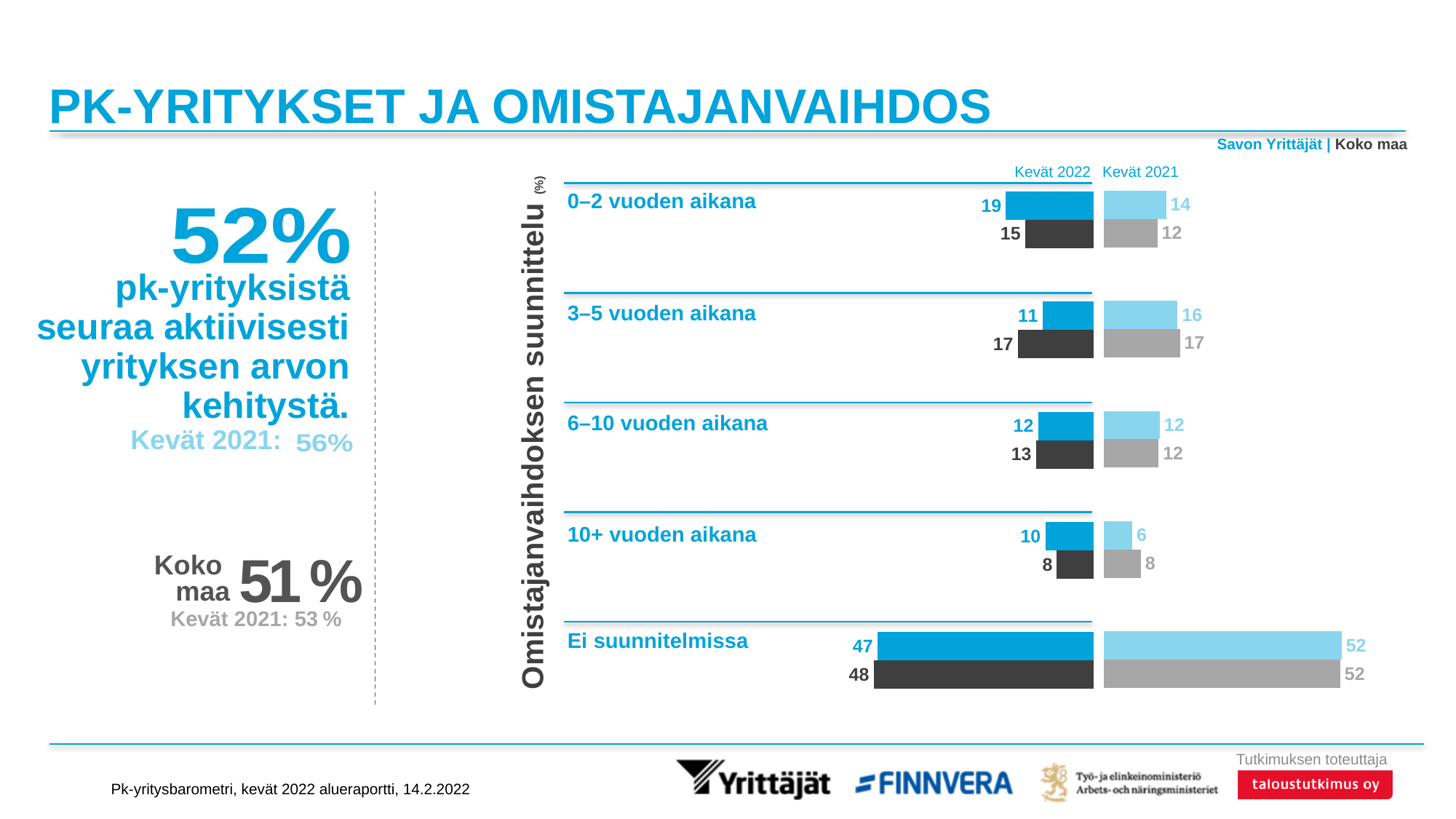

# PK-YRITYKSET JA OMISTAJANVAIHDOS
Savon Yrittäjät | Koko maa

### Chart

| Category | Savon Yrittäjät | Koko maa |
|---|---|---|
| 0-2 vuoden aikana | 13.55602 | 11.67289 |
| 3-5 vuoden aikana | 16.07781 | 16.58732 |
| 6-10 vuoden aikana | 12.19721 | 11.95235 |
| 10- vuoden aikana | 6.16068 | 8.07334 |
| en ole suunnitellut  lainkaan | 52.00829 | 51.71409 |

### Chart

| Category | Savon Yrittäjät | Koko maa |
|---|---|---|
| 0-2 vuoden aikana | 19.12276 | 14.88266 |
| 3-5 vuoden aikana | 11.04541 | 16.52329 |
| 6-10 vuoden aikana | 12.06036 | 12.54866 |
| 10- vuoden aikana | 10.49881 | 7.97035 |
| en ole suunnitellut  lainkaan | 47.27266 | 48.07504 |
Kevät 2021
Kevät 2022

### Chart:

| Category | 52% |
|---|---|
| x | 0.0 |
0–2 vuoden aikana
pk-yrityksistä seuraa aktiivisesti yrityksen arvon kehitystä.
Kevät 2021:    __
3–5 vuoden aikana
6–10 vuoden aikana
Omistajanvaihdoksen suunnittelu (%)

### Chart:

| Category | 56% |
|---|---|
| x | 0.0 |
10+ vuoden aikana
51 %

Koko
maa
Kevät 2021: 53 %
Ei suunnitelmissa
Pk-yritysbarometri, kevät 2022 alueraportti, 14.2.2022